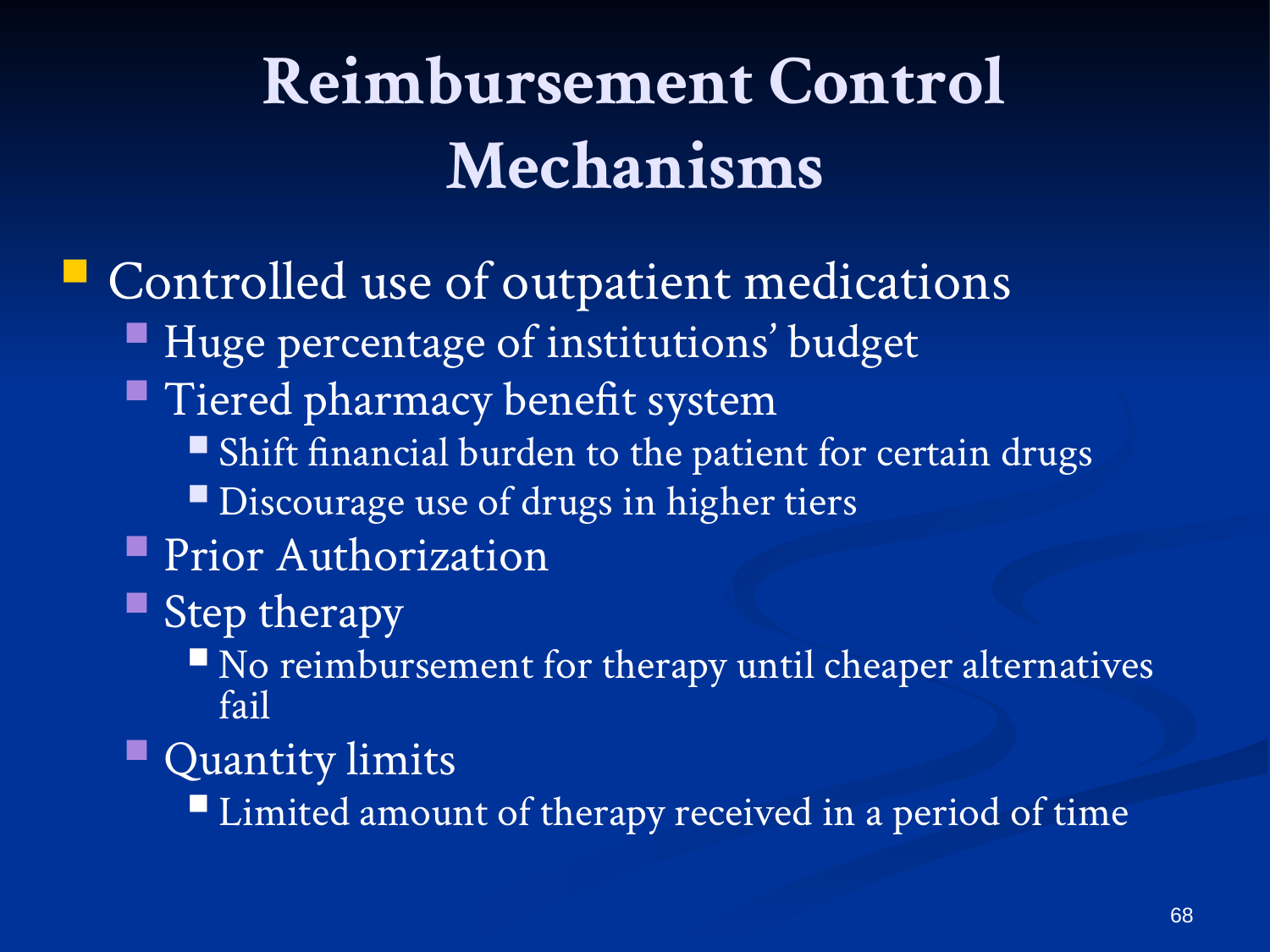

# Reimbursement Control Mechanisms
Controlled use of outpatient medications
Huge percentage of institutions’ budget
Tiered pharmacy benefit system
Shift financial burden to the patient for certain drugs
Discourage use of drugs in higher tiers
Prior Authorization
Step therapy
No reimbursement for therapy until cheaper alternatives fail
Quantity limits
Limited amount of therapy received in a period of time
68